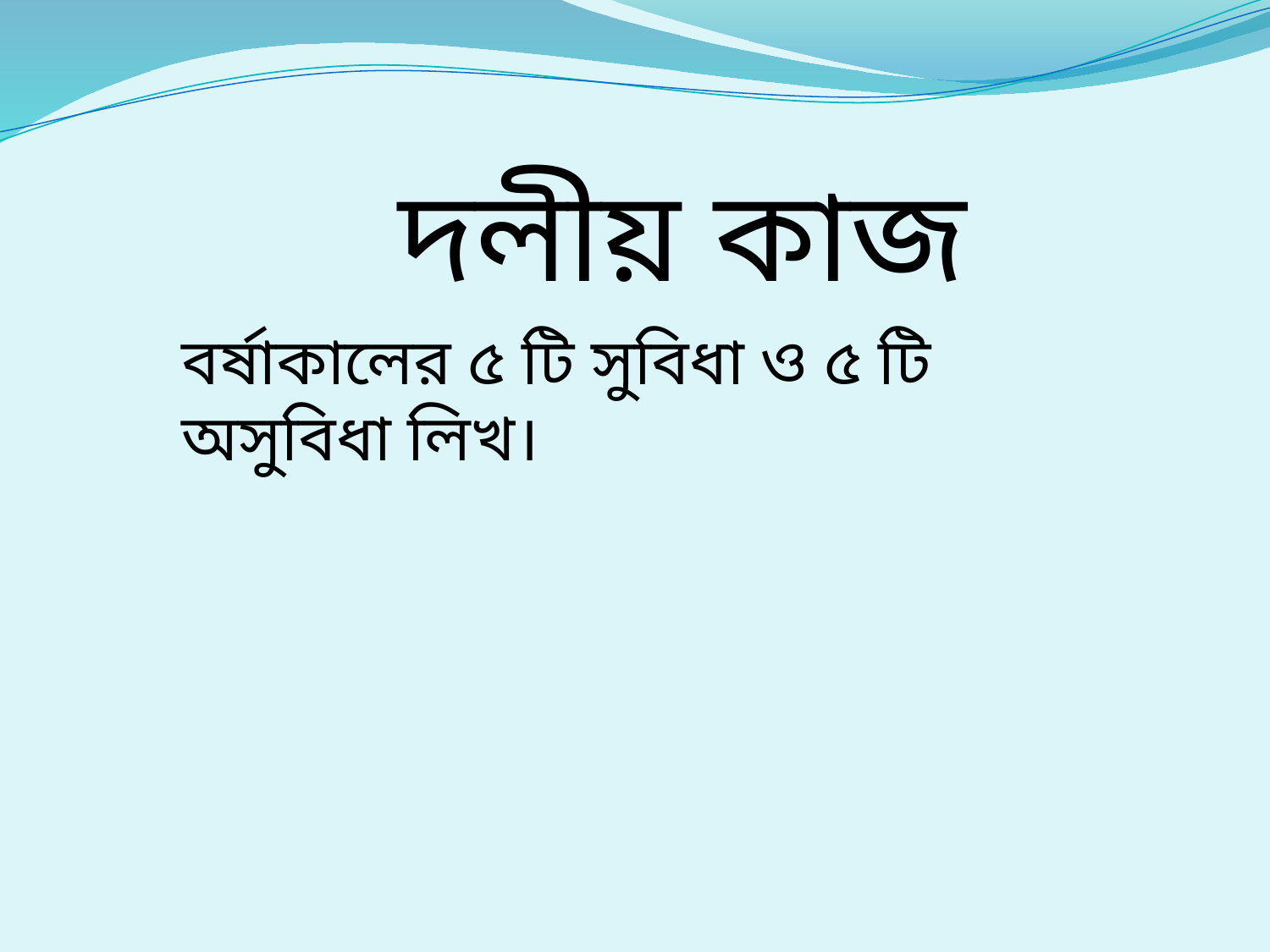

দলীয় কাজ
বর্ষাকালের ৫ টি সুবিধা ও ৫ টি অসুবিধা লিখ।